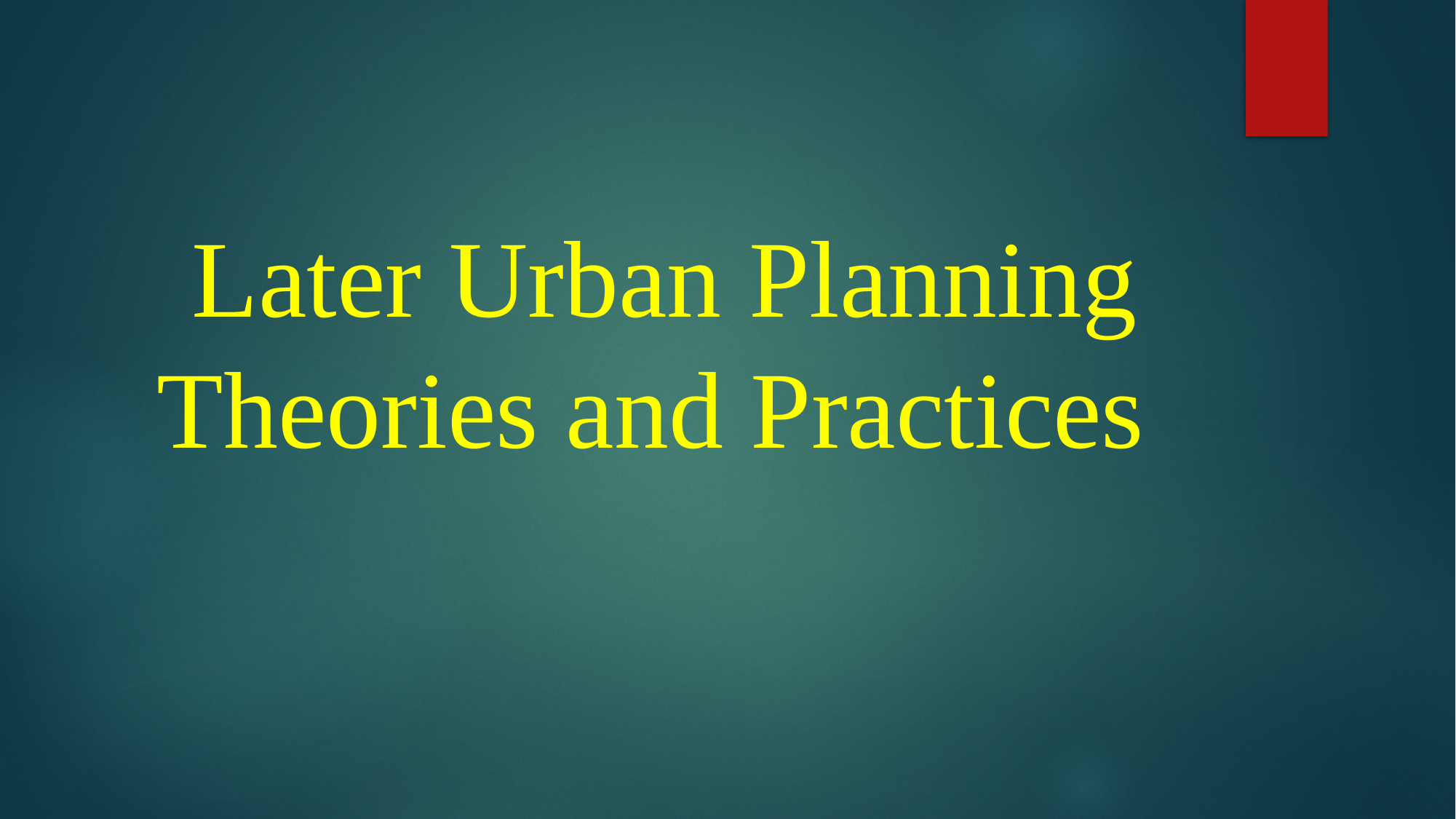

# Later Urban Planning Theories and Practices